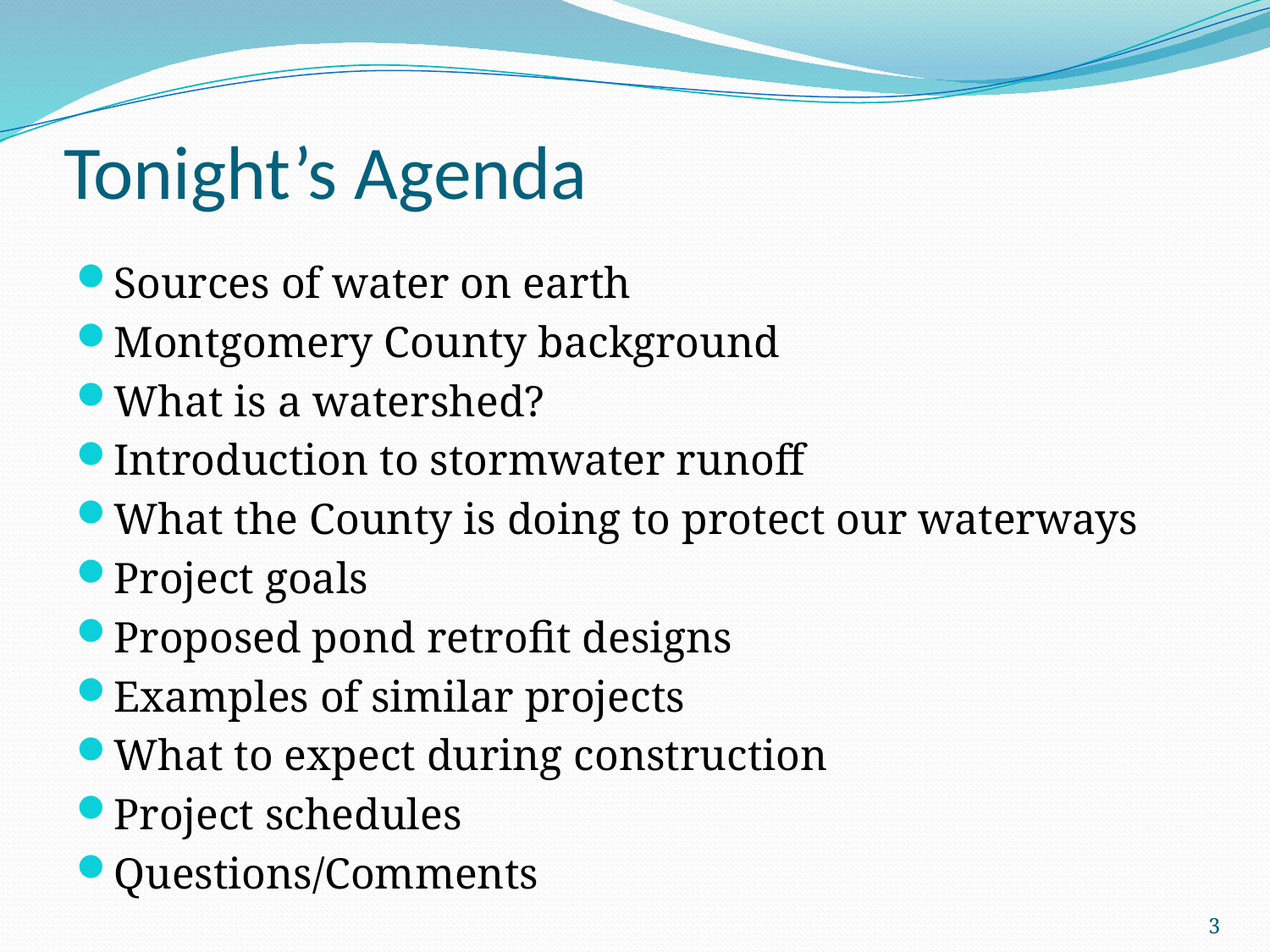

# Tonight’s Agenda
Sources of water on earth
Montgomery County background
What is a watershed?
Introduction to stormwater runoff
What the County is doing to protect our waterways
Project goals
Proposed pond retrofit designs
Examples of similar projects
What to expect during construction
Project schedules
Questions/Comments

 3